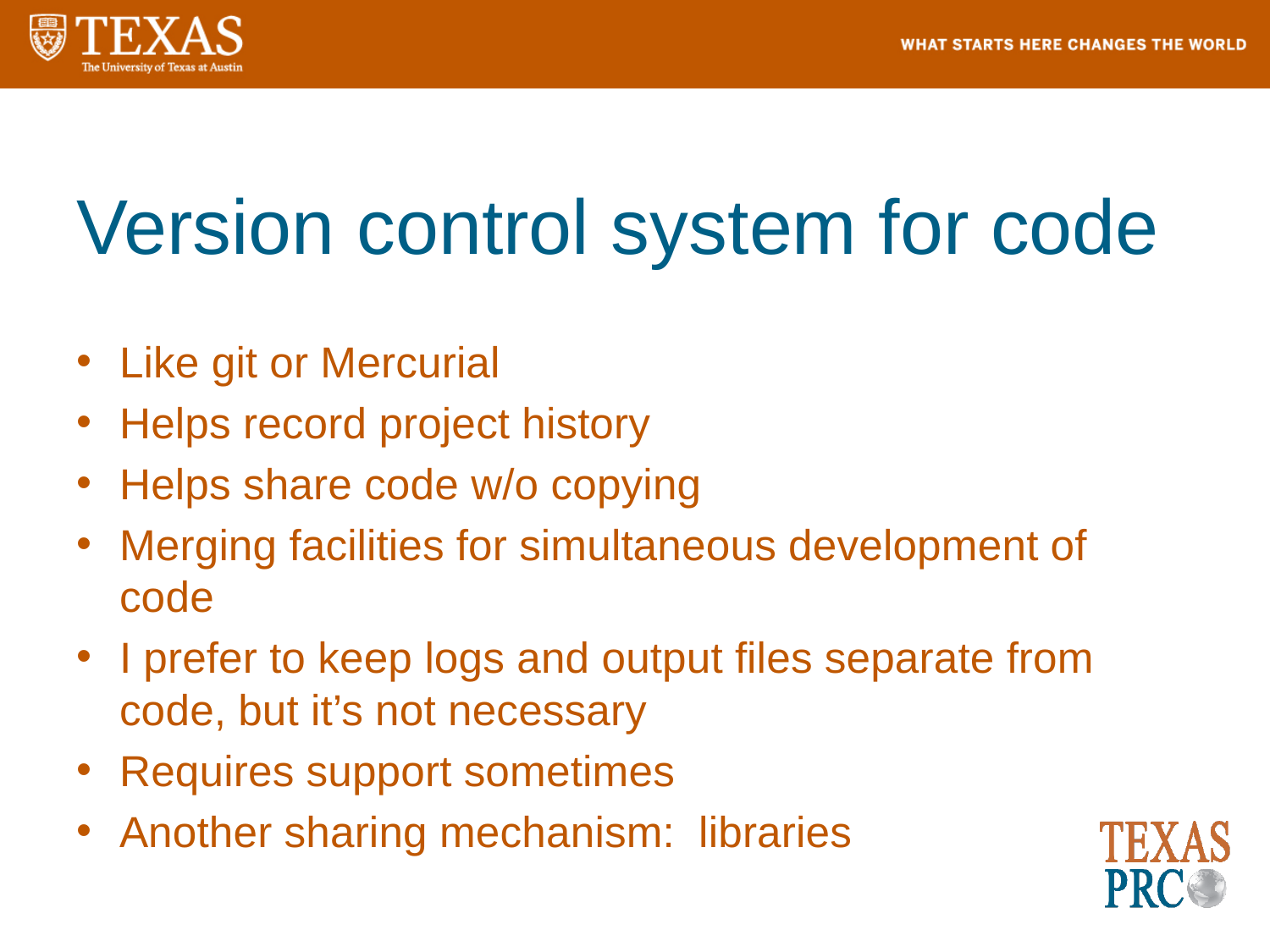

# Version control system for code
Like git or Mercurial
Helps record project history
Helps share code w/o copying
Merging facilities for simultaneous development of code
I prefer to keep logs and output files separate from code, but it’s not necessary
Requires support sometimes
Another sharing mechanism:  libraries